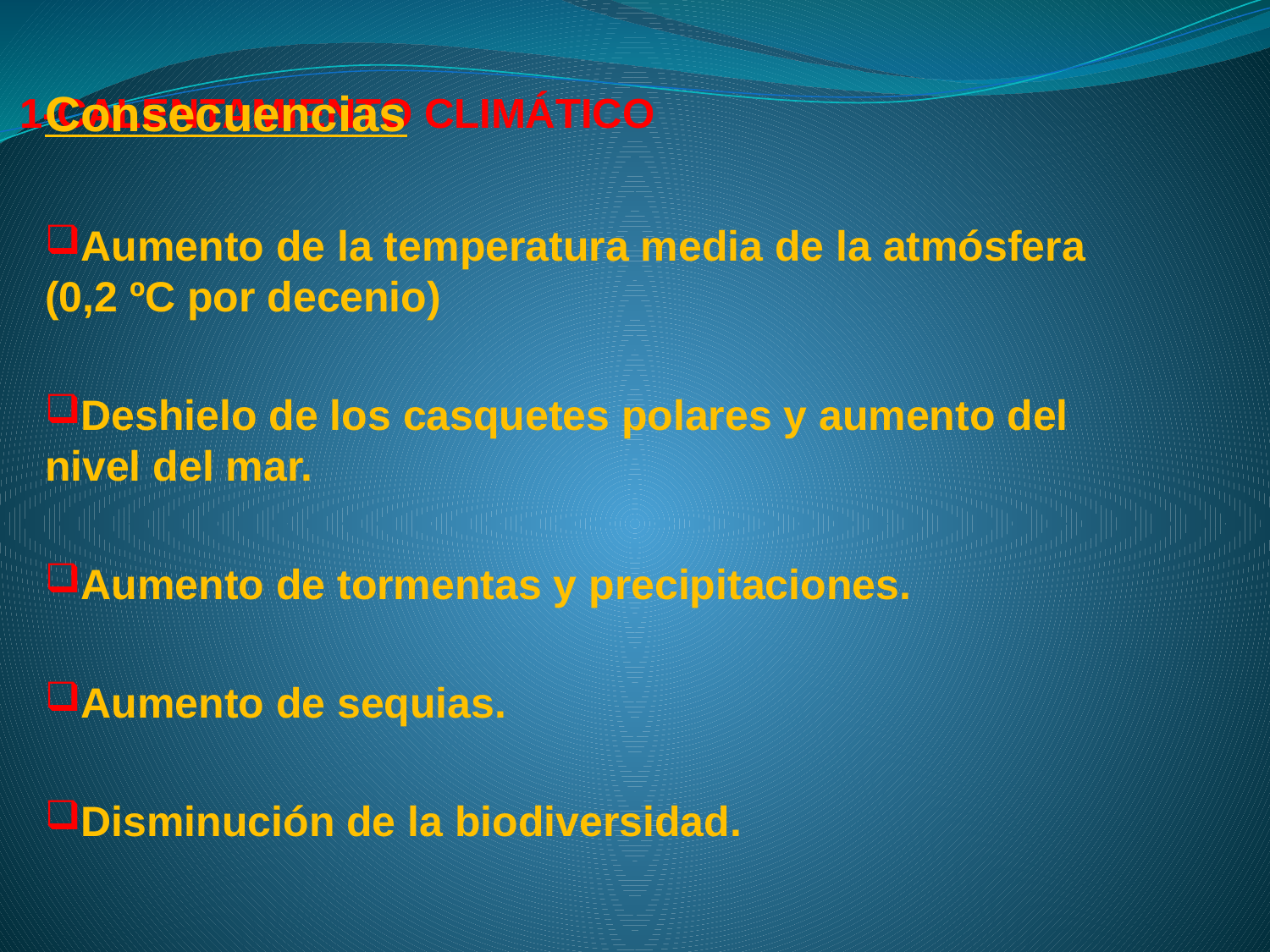

Consecuencias

Aumento de la temperatura media de la atmósfera (0,2 ºC por decenio)

Deshielo de los casquetes polares y aumento del nivel del mar.

Aumento de tormentas y precipitaciones.

Aumento de sequias.

Disminución de la biodiversidad.

# 1-CALENTAMIENTO CLIMÁTICO